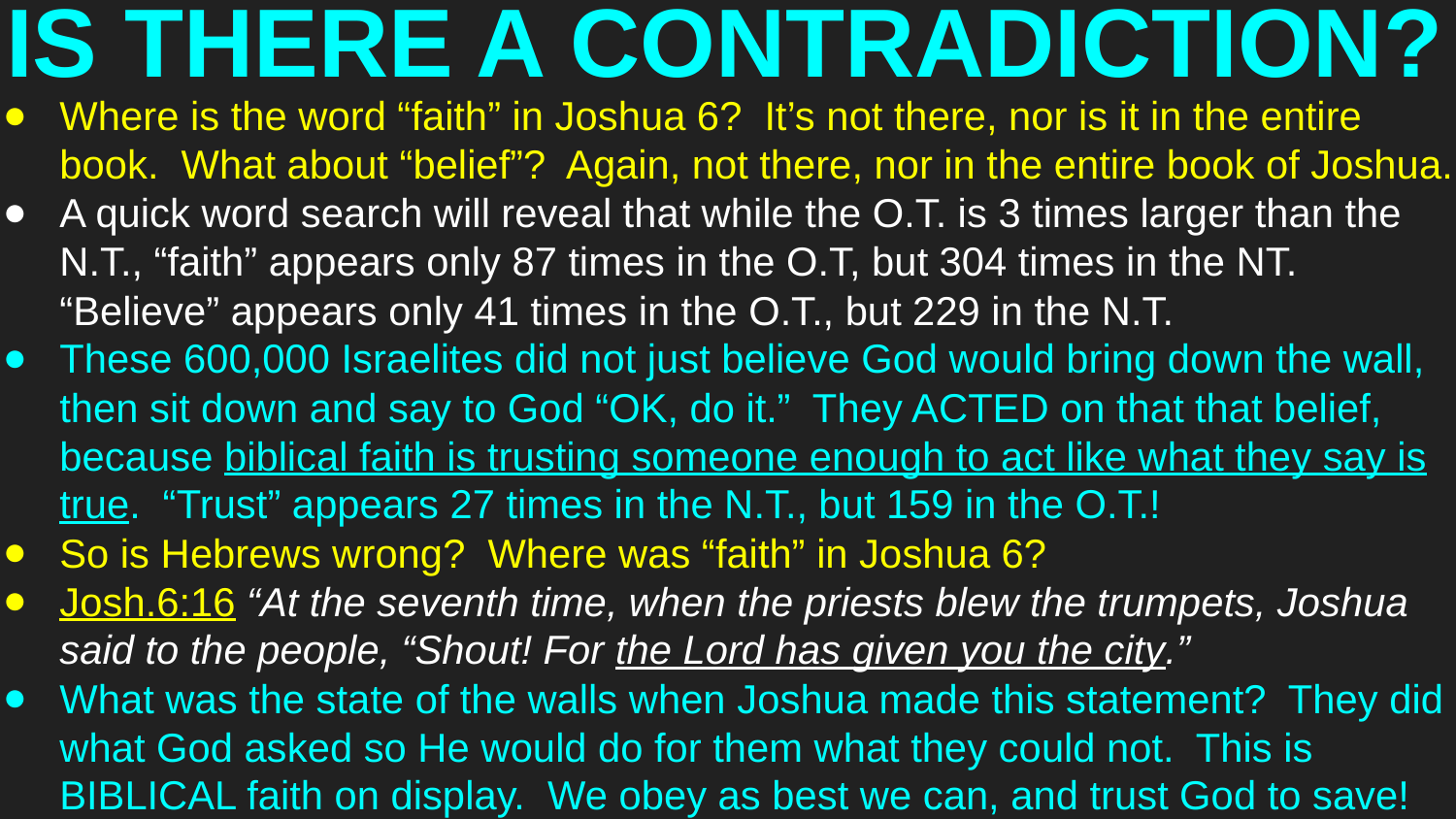

# IS THERE A CONTRADICTION?
Where is the word “faith” in Joshua 6?  It’s not there, nor is it in the entire book.  What about “belief”?  Again, not there, nor in the entire book of Joshua.
A quick word search will reveal that while the O.T. is 3 times larger than the N.T., “faith” appears only 87 times in the O.T, but 304 times in the NT.  “Believe” appears only 41 times in the O.T., but 229 in the N.T.
These 600,000 Israelites did not just believe God would bring down the wall, then sit down and say to God “OK, do it.”  They ACTED on that that belief, because biblical faith is trusting someone enough to act like what they say is true.  “Trust” appears 27 times in the N.T., but 159 in the O.T.!
So is Hebrews wrong?  Where was “faith” in Joshua 6?
Josh.6:16 “At the seventh time, when the priests blew the trumpets, Joshua said to the people, “Shout! For the Lord has given you the city.”
What was the state of the walls when Joshua made this statement?  They did what God asked so He would do for them what they could not.  This is BIBLICAL faith on display.  We obey as best we can, and trust God to save!